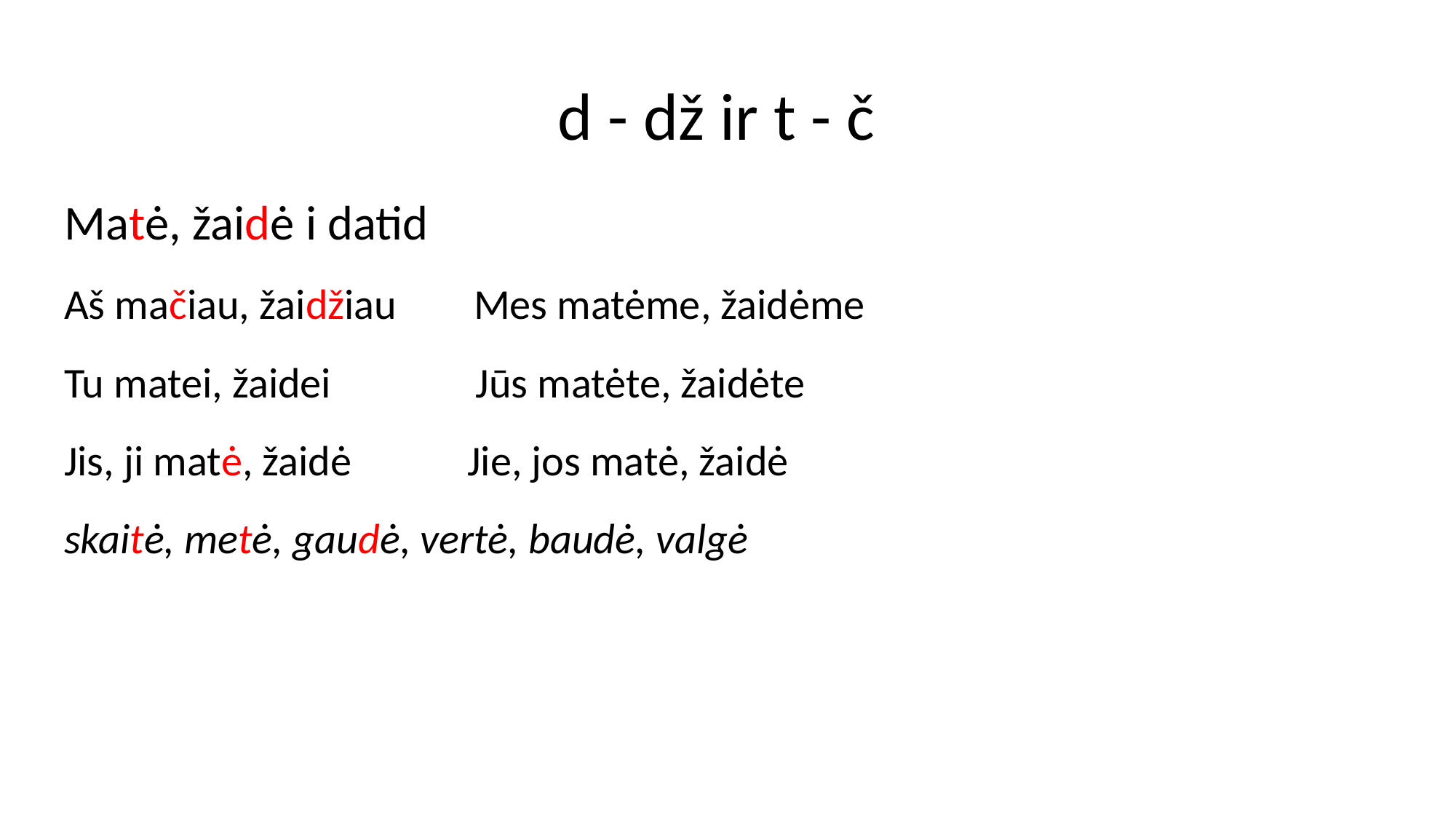

# d - dž ir t - č
Matė, žaidė i datid
Aš mačiau, žaidžiau        Mes matėme, žaidėme
Tu matei, žaidei               Jūs matėte, žaidėte
Jis, ji matė, žaidė            Jie, jos matė, žaidė
skaitė, metė, gaudė, vertė, baudė, valgė